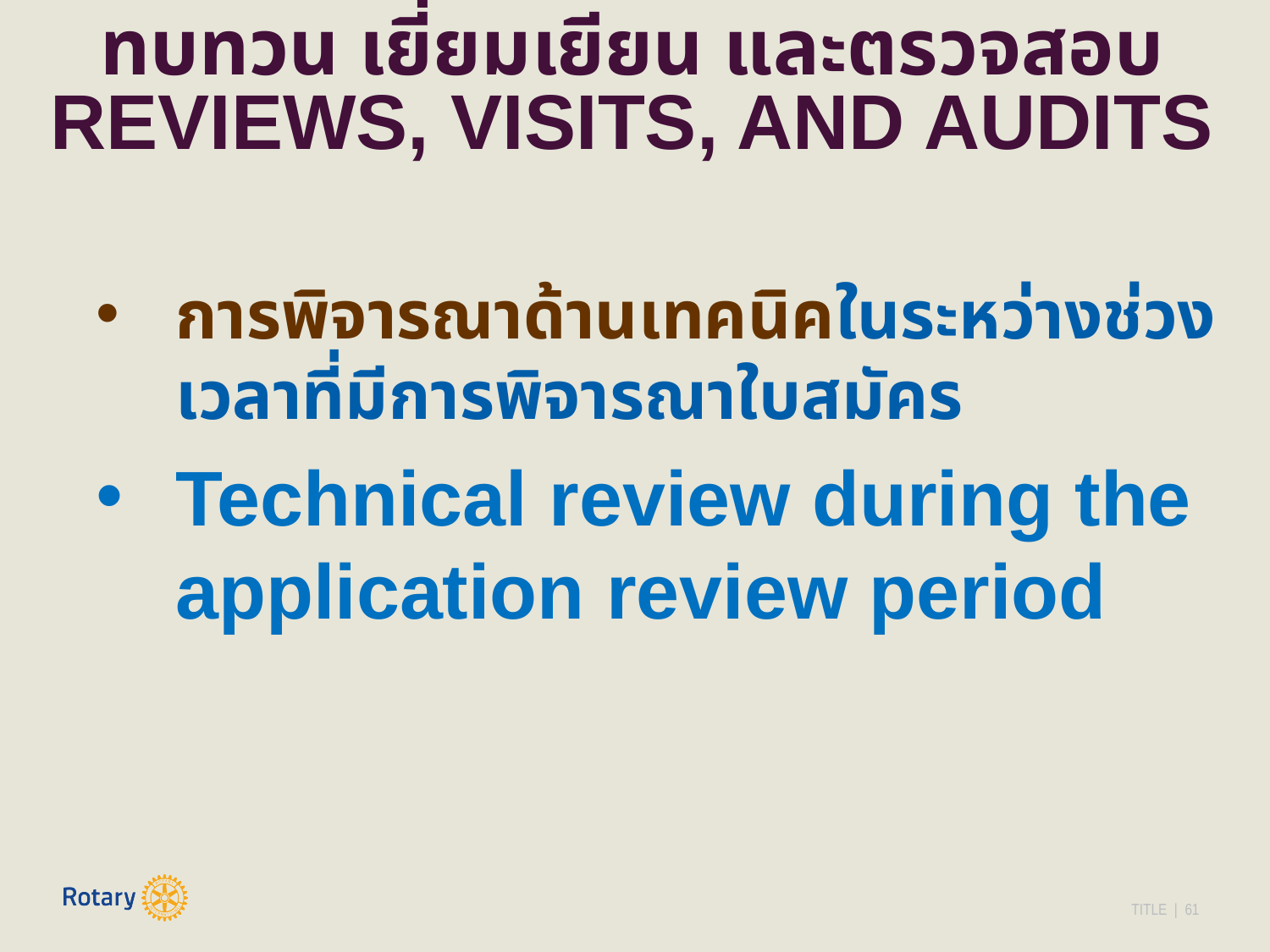

ทบทวน เยี่ยมเยียน และตรวจสอบ
REVIEWS, VISITS, AND AUDITS
การพิจารณาด้านเทคนิคในระหว่างช่วงเวลาที่มีการพิจารณาใบสมัคร
Technical review during the application review period